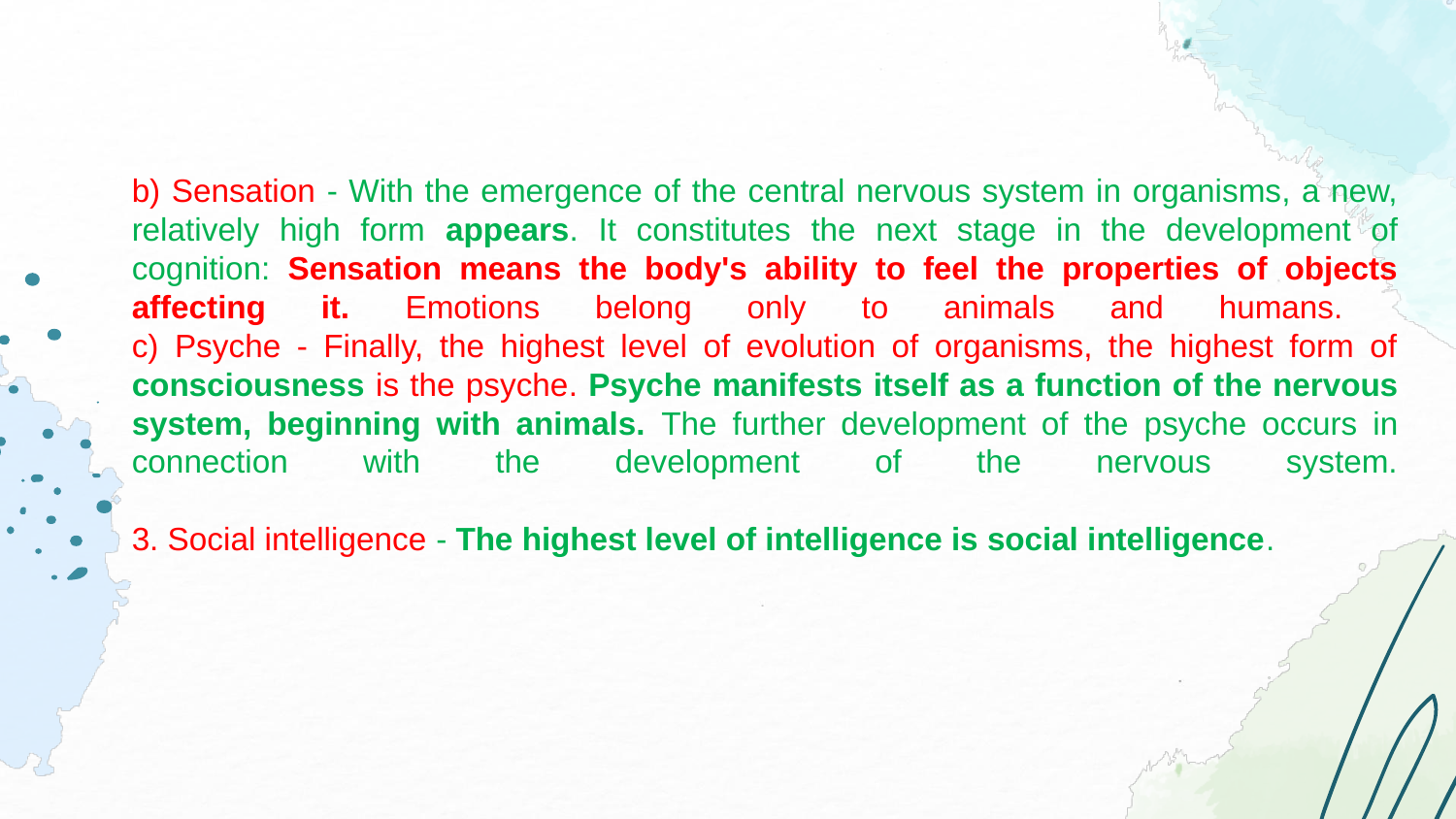

# b) Sensation - With the emergence of the central nervous system in organisms, a new, relatively high form appears. It constitutes the next stage in the development of cognition: Sensation means the body's ability to feel the properties of objects affecting it. Emotions belong only to animals and humans. c) Psyche - Finally, the highest level of evolution of organisms, the highest form of consciousness is the psyche. Psyche manifests itself as a function of the nervous system, beginning with animals. The further development of the psyche occurs in connection with the development of the nervous system. 3. Social intelligence - The highest level of intelligence is social intelligence.